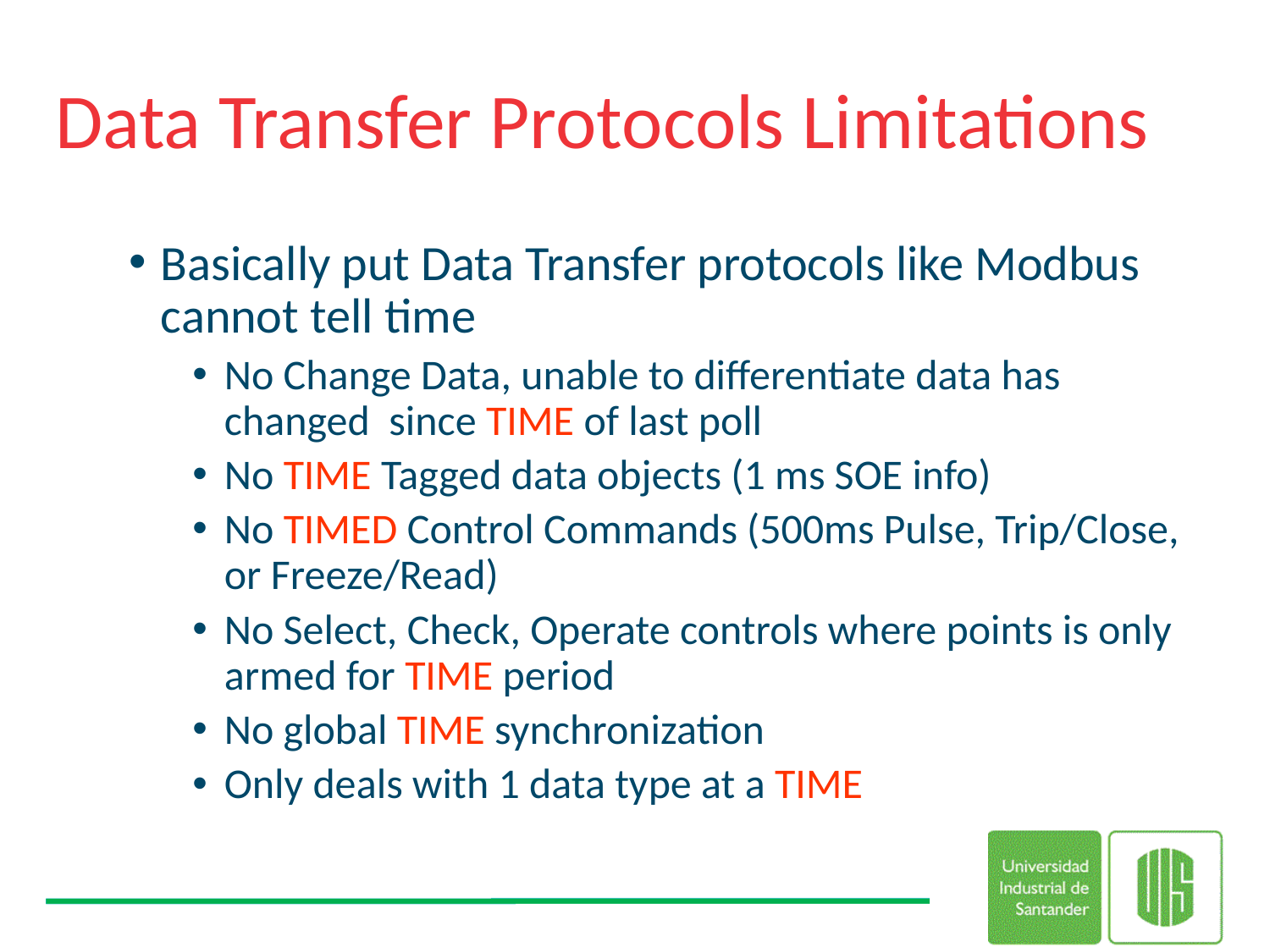

# Data Transfer Protocols Limitations
Basically put Data Transfer protocols like Modbus cannot tell time
No Change Data, unable to differentiate data has changed  since TIME of last poll
No TIME Tagged data objects (1 ms SOE info)
No TIMED Control Commands (500ms Pulse, Trip/Close, or Freeze/Read)
No Select, Check, Operate controls where points is only armed for TIME period
No global TIME synchronization
Only deals with 1 data type at a TIME